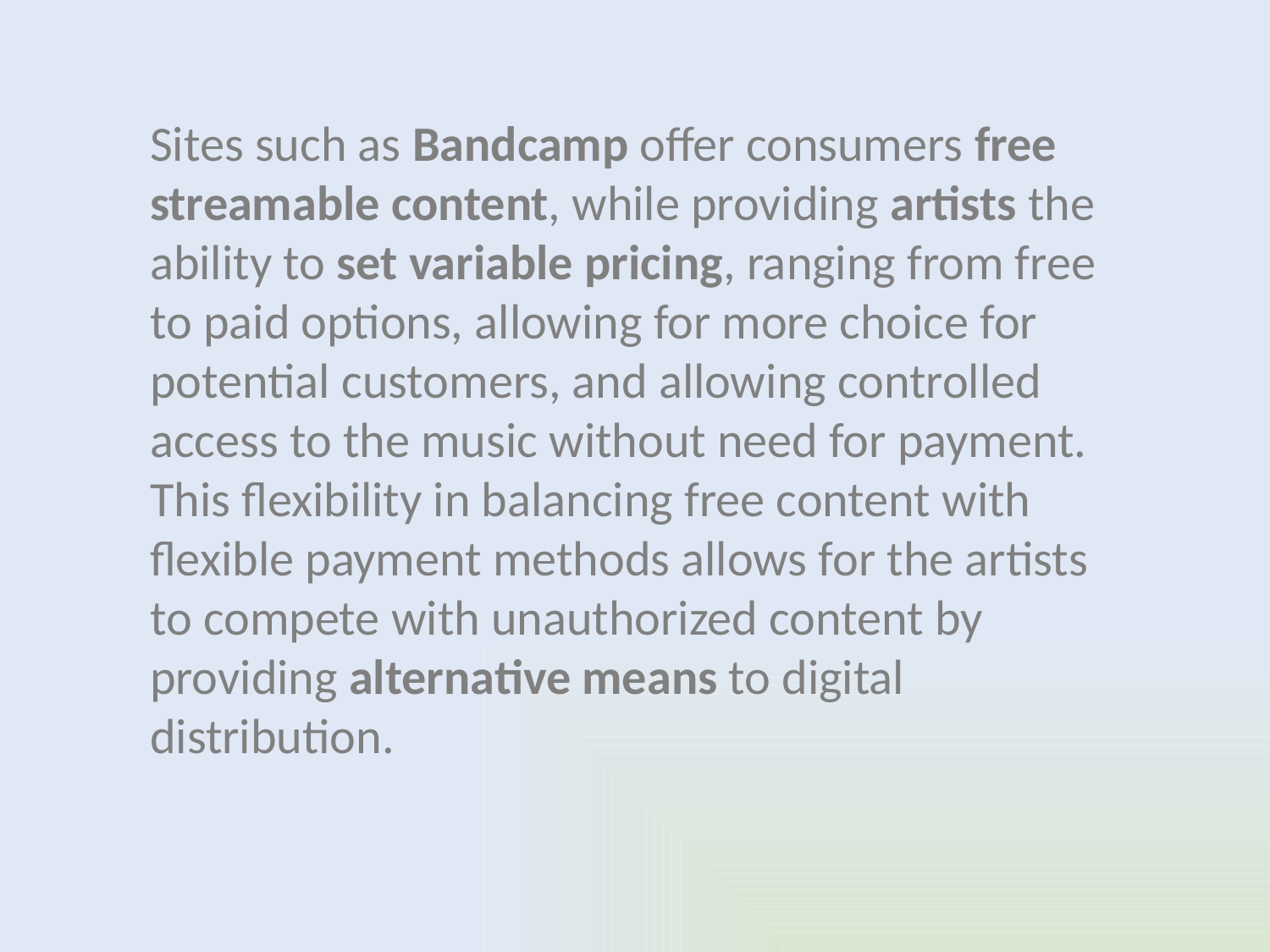

#
Sites such as Bandcamp offer consumers free streamable content, while providing artists the ability to set variable pricing, ranging from free to paid options, allowing for more choice for potential customers, and allowing controlled access to the music without need for payment. This flexibility in balancing free content with flexible payment methods allows for the artists to compete with unauthorized content by providing alternative means to digital distribution.